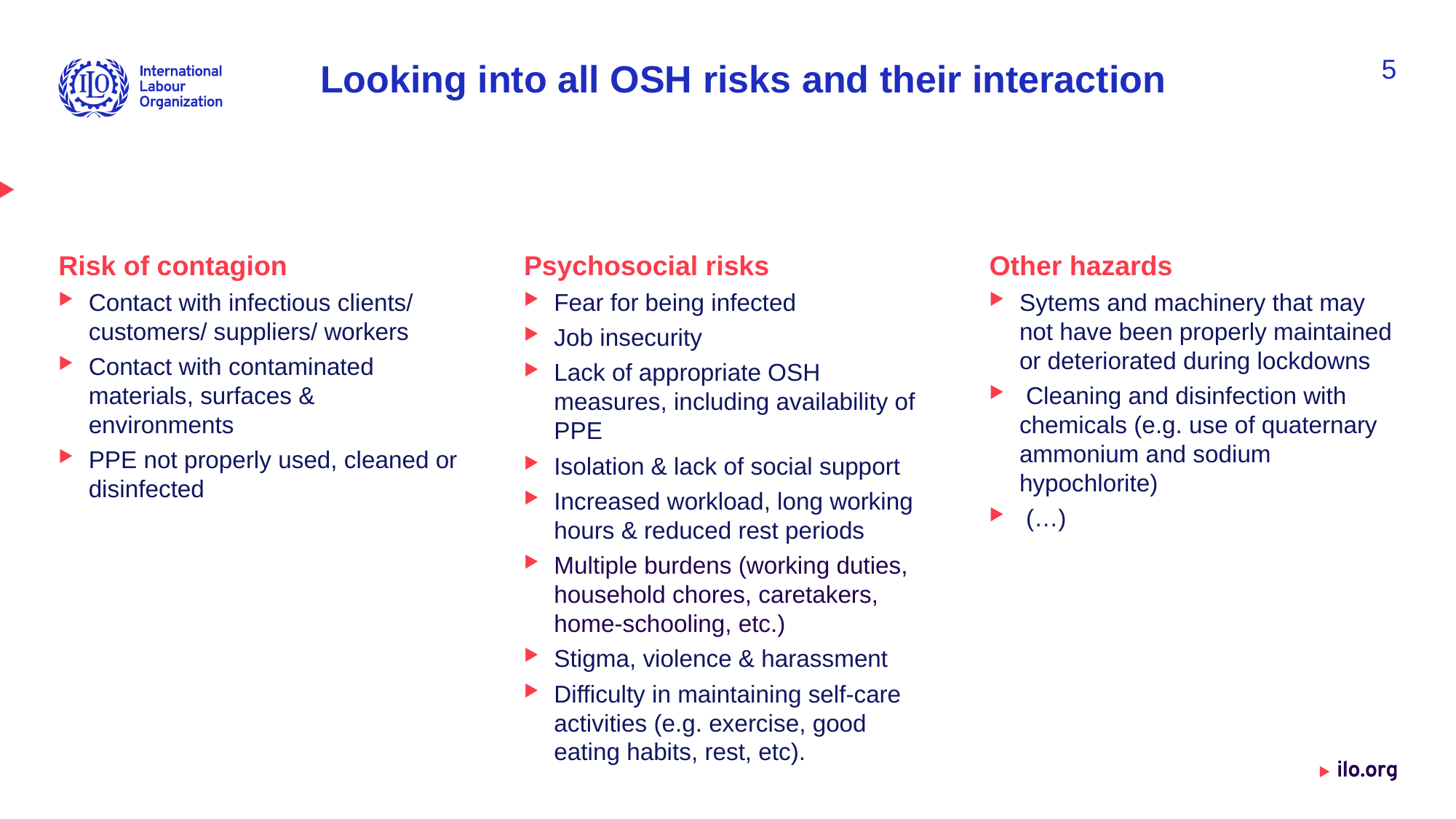

5
# Looking into all OSH risks and their interaction
Risk of contagion
Contact with infectious clients/ customers/ suppliers/ workers
Contact with contaminated materials, surfaces & environments
PPE not properly used, cleaned or disinfected

Psychosocial risks
Fear for being infected
Job insecurity
Lack of appropriate OSH measures, including availability of PPE
Isolation & lack of social support
Increased workload, long working hours & reduced rest periods
Multiple burdens (working duties, household chores, caretakers, home-schooling, etc.)
Stigma, violence & harassment
Difficulty in maintaining self-care activities (e.g. exercise, good eating habits, rest, etc).

Other hazards
Sytems and machinery that may not have been properly maintained or deteriorated during lockdowns
 Cleaning and disinfection with chemicals (e.g. use of quaternary ammonium and sodium hypochlorite)
 (…)